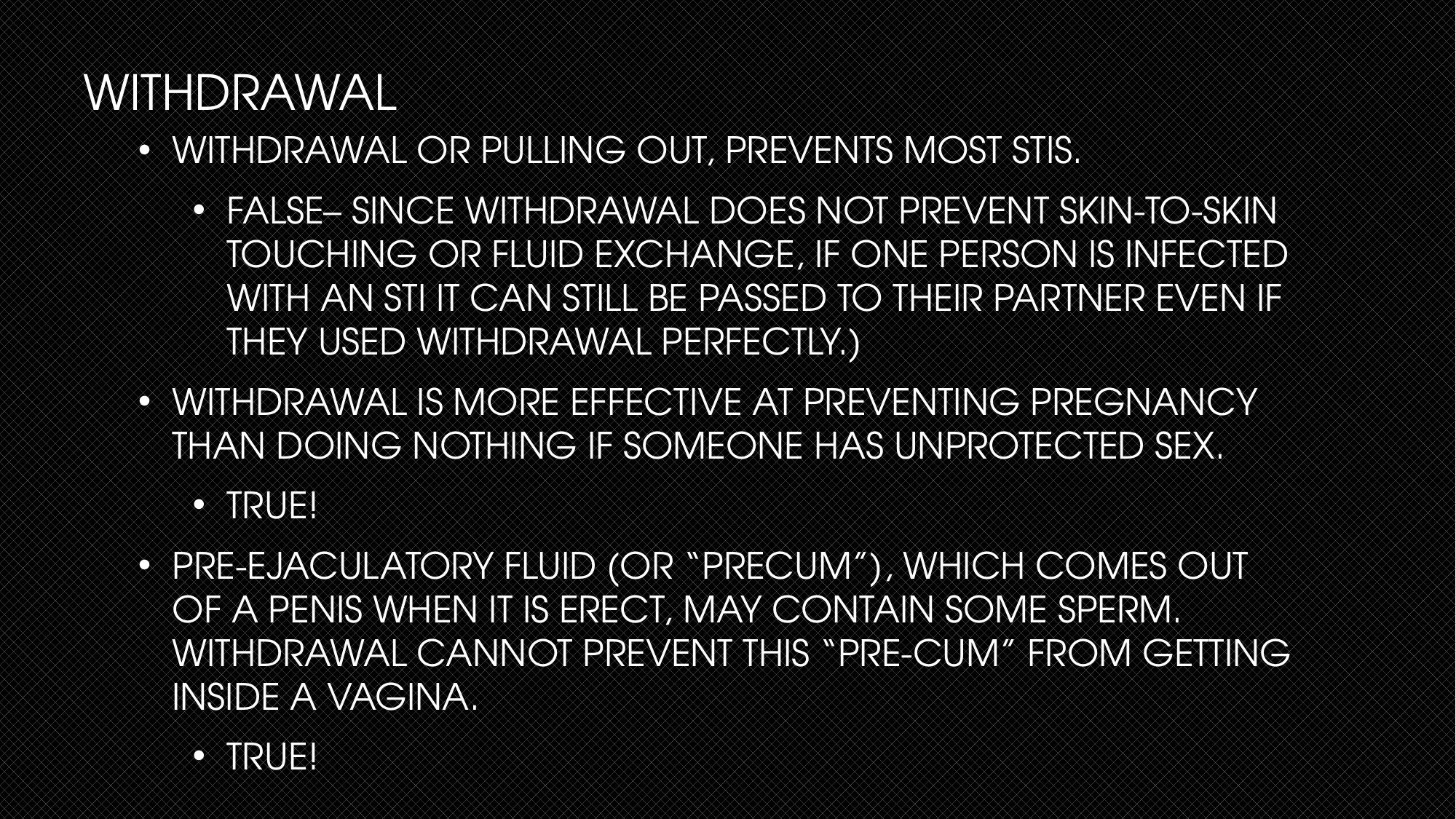

# Withdrawal
Withdrawal or pulling out, prevents most STIs.
FALSE– Since withdrawal does not prevent skin-to-skin touching or fluid exchange, if one person is infected with an STI it can still be passed to their partner even if they used withdrawal perfectly.)
Withdrawal is more effective at preventing pregnancy than doing nothing if someone has unprotected sex.
TRUE!
Pre-ejaculatory fluid (or “precum”), which comes out of a penis when it is erect, may contain some sperm. Withdrawal cannot prevent this “pre-cum” from getting inside a vagina.
TRUE!